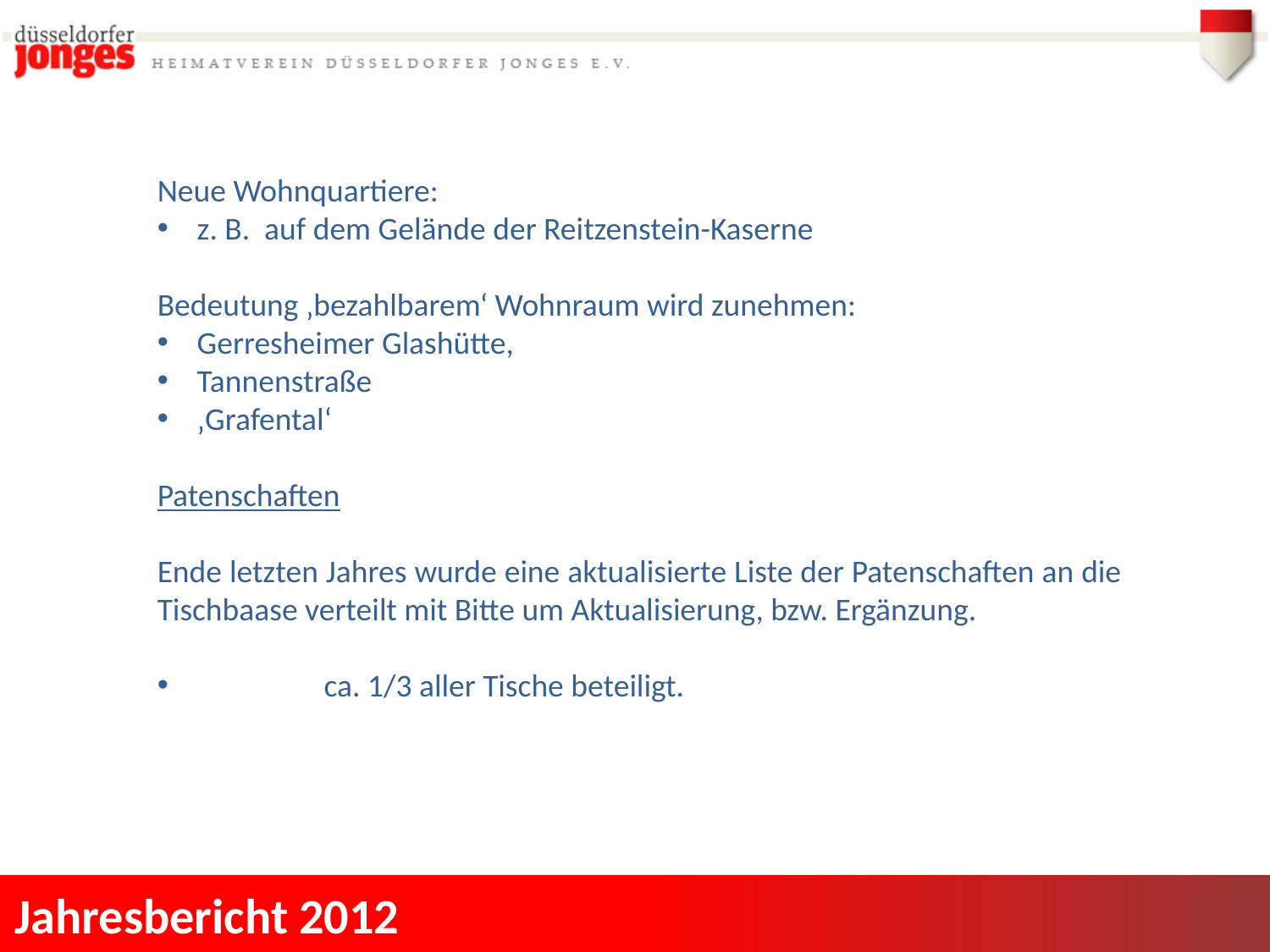

Neue Wohnquartiere:
z. B.  auf dem Gelände der Reitzenstein-Kaserne

Bedeutung ‚bezahlbarem‘ Wohnraum wird zunehmen:
Gerresheimer Glashütte,
Tannenstraße
‚Grafental‘

Patenschaften

Ende letzten Jahres wurde eine aktualisierte Liste der Patenschaften an die Tischbaase verteilt mit Bitte um Aktualisierung, bzw. Ergänzung.

	ca. 1/3 aller Tische beteiligt.